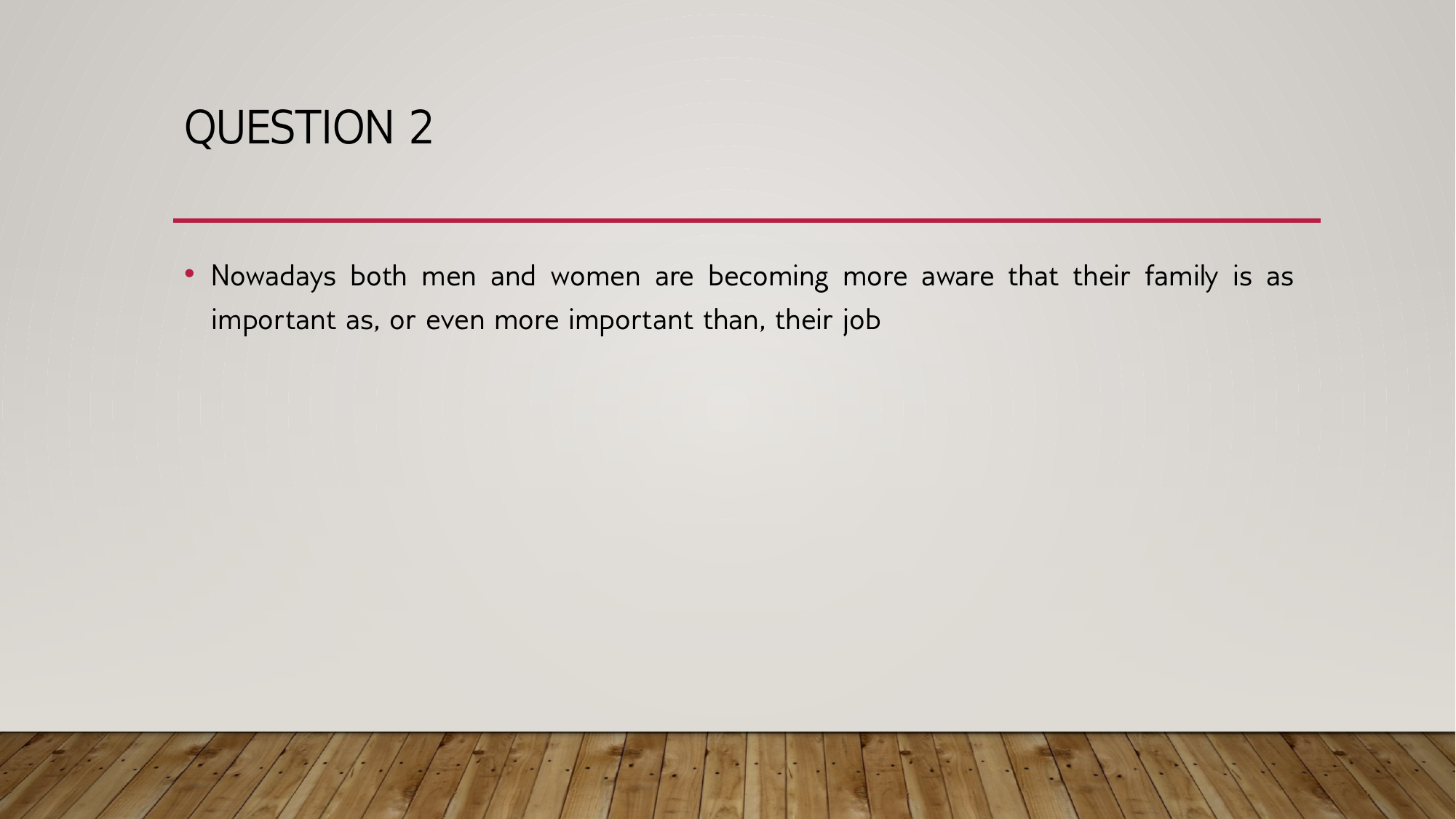

# Question 2
Nowadays both men and women are becoming more aware that their family is as  important as, or even more important than, their job